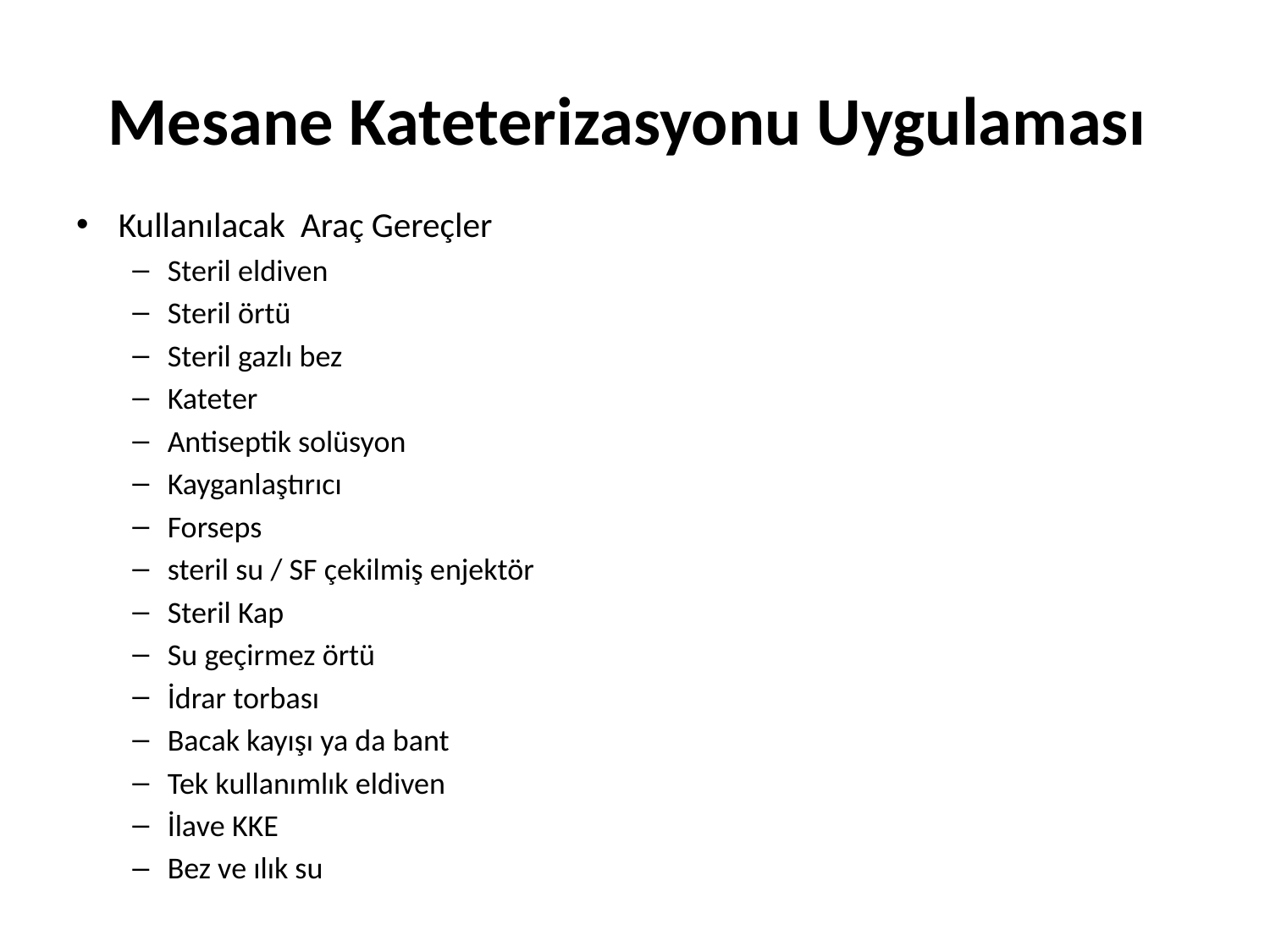

# Mesane Kateterizasyonu Uygulaması
Kullanılacak  Araç Gereçler
Steril eldiven
Steril örtü
Steril gazlı bez
Kateter
Antiseptik solüsyon
Kayganlaştırıcı
Forseps
steril su / SF çekilmiş enjektör
Steril Kap
Su geçirmez örtü
İdrar torbası
Bacak kayışı ya da bant
Tek kullanımlık eldiven
İlave KKE
Bez ve ılık su